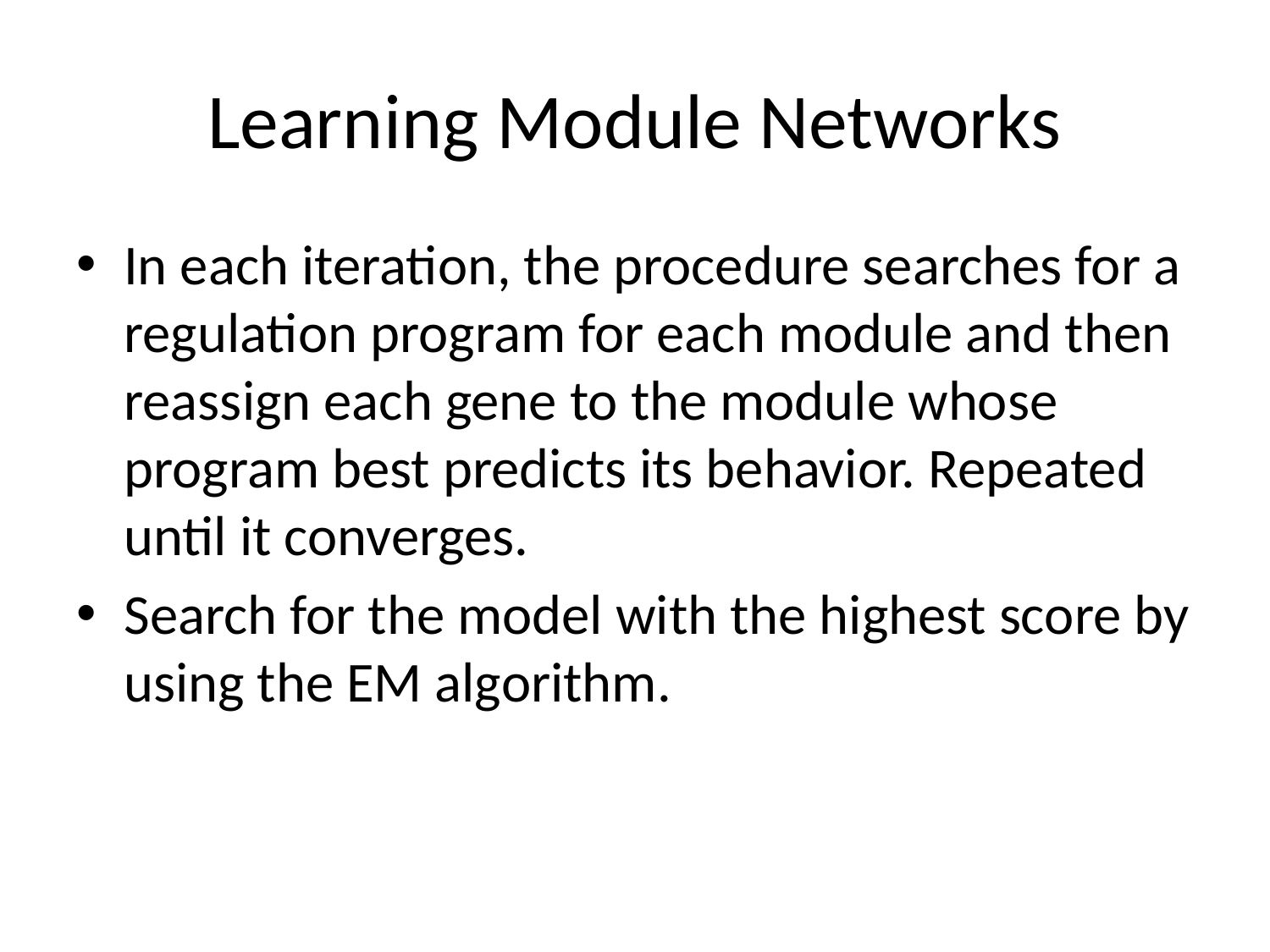

# Learning Module Networks
In each iteration, the procedure searches for a regulation program for each module and then reassign each gene to the module whose program best predicts its behavior. Repeated until it converges.
Search for the model with the highest score by using the EM algorithm.